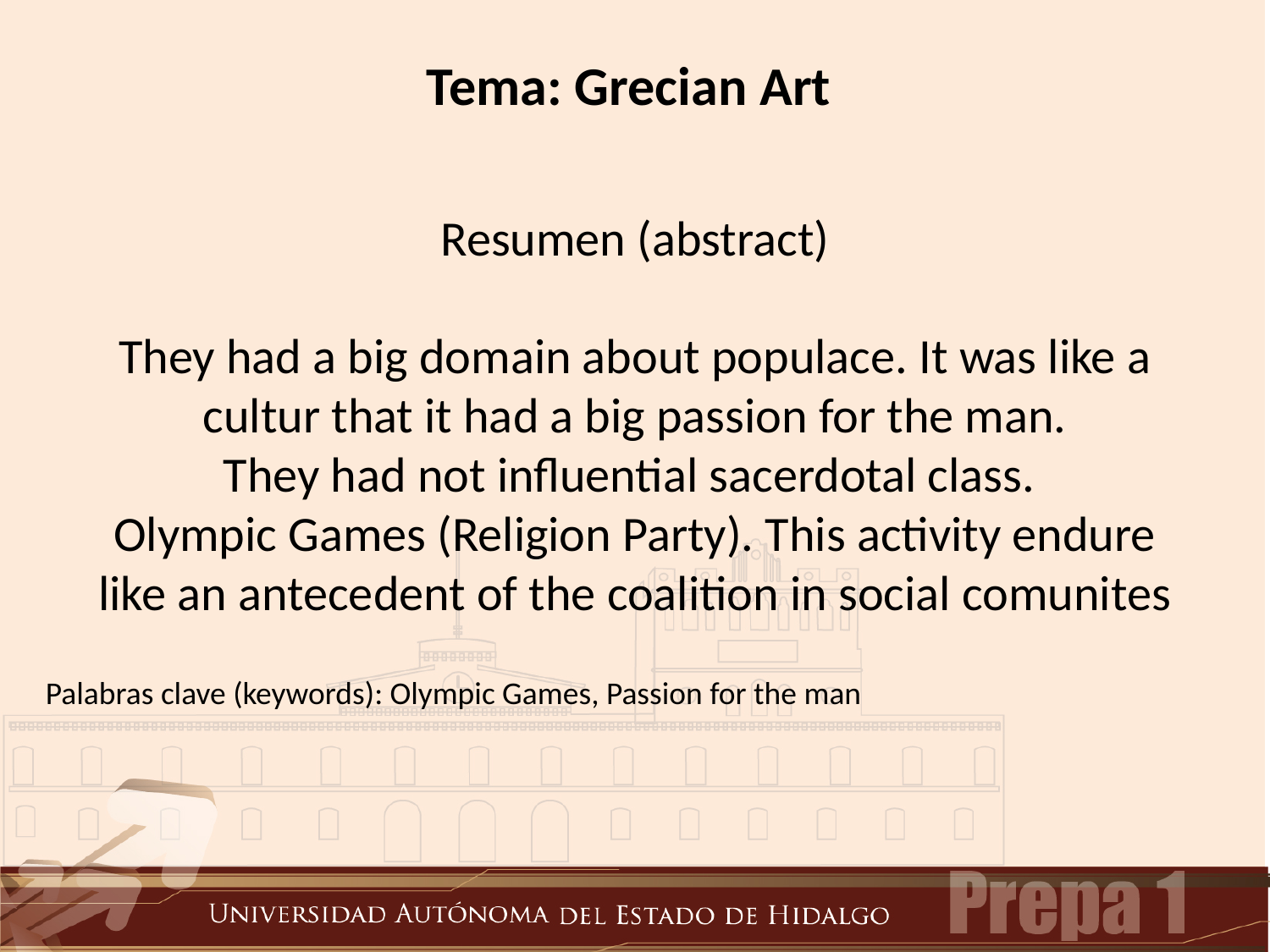

Tema: Grecian Art
# Resumen (abstract) They had a big domain about populace. It was like a cultur that it had a big passion for the man. They had not influential sacerdotal class. Olympic Games (Religion Party). This activity endure like an antecedent of the coalition in social comunites
Palabras clave (keywords): Olympic Games, Passion for the man